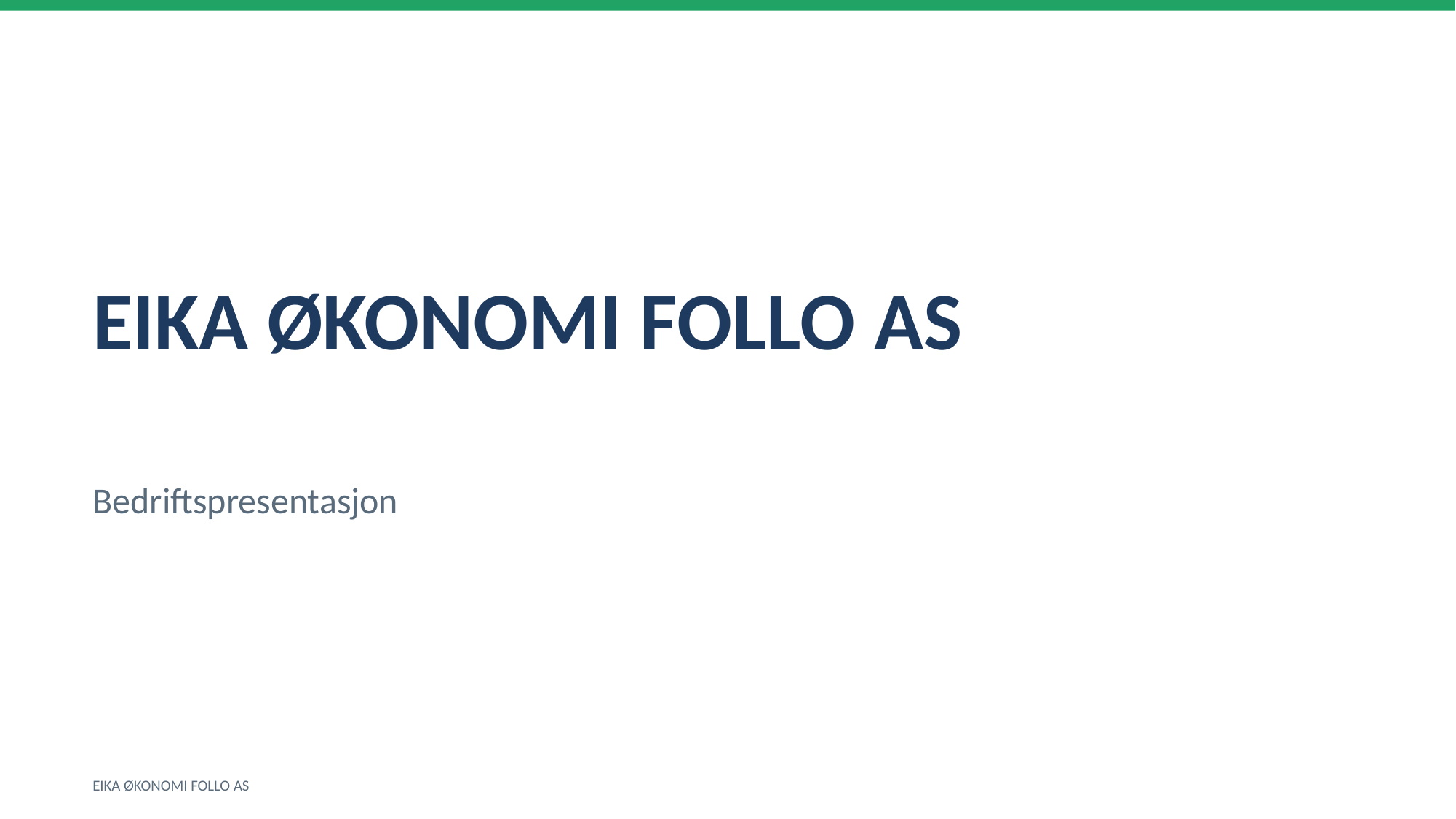

EIKA ØKONOMI FOLLO AS
Bedriftspresentasjon
EIKA ØKONOMI FOLLO AS